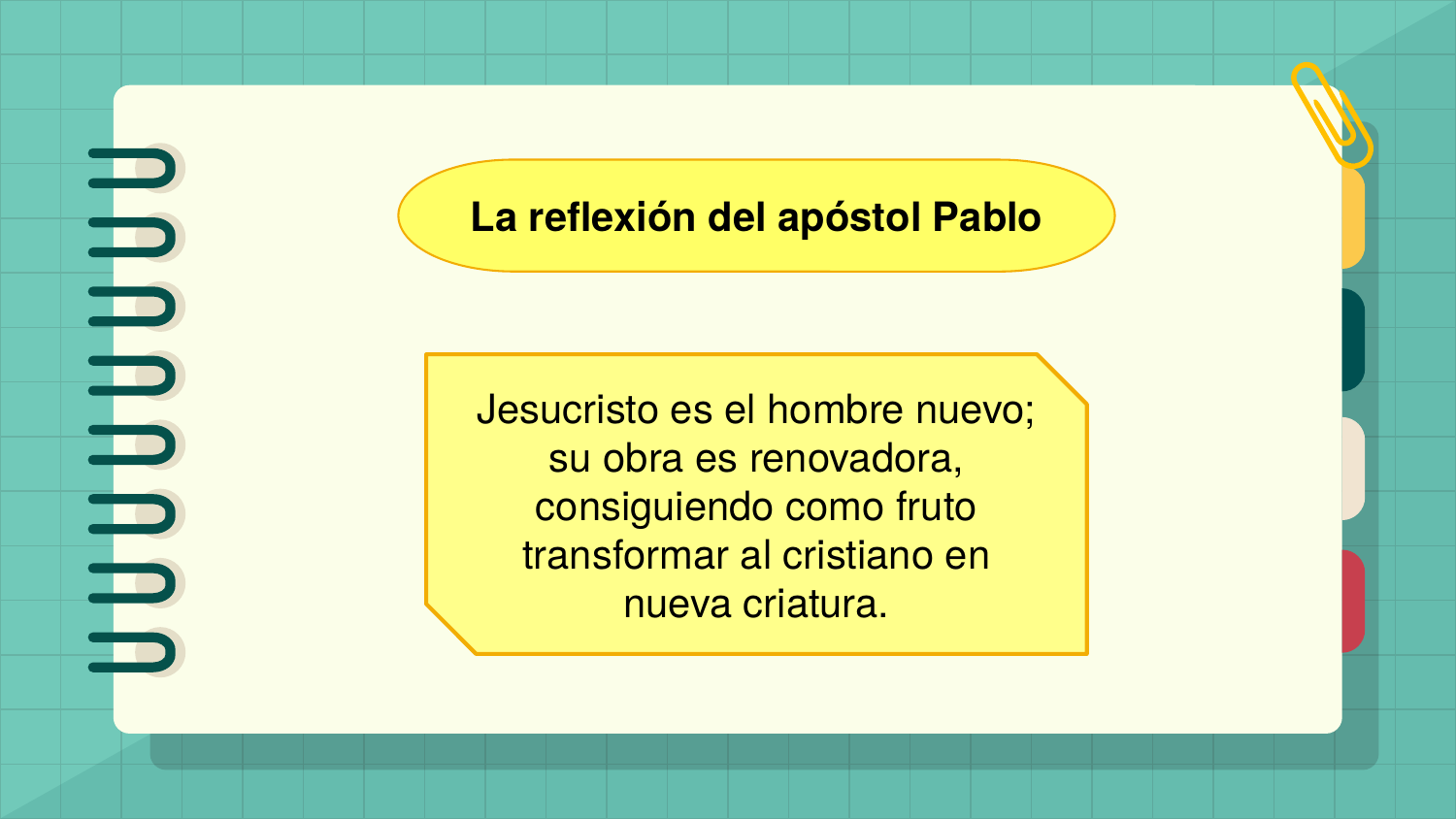

La reflexión del apóstol Pablo
Jesucristo es el hombre nuevo; su obra es renovadora, consiguiendo como fruto transformar al cristiano en nueva criatura.